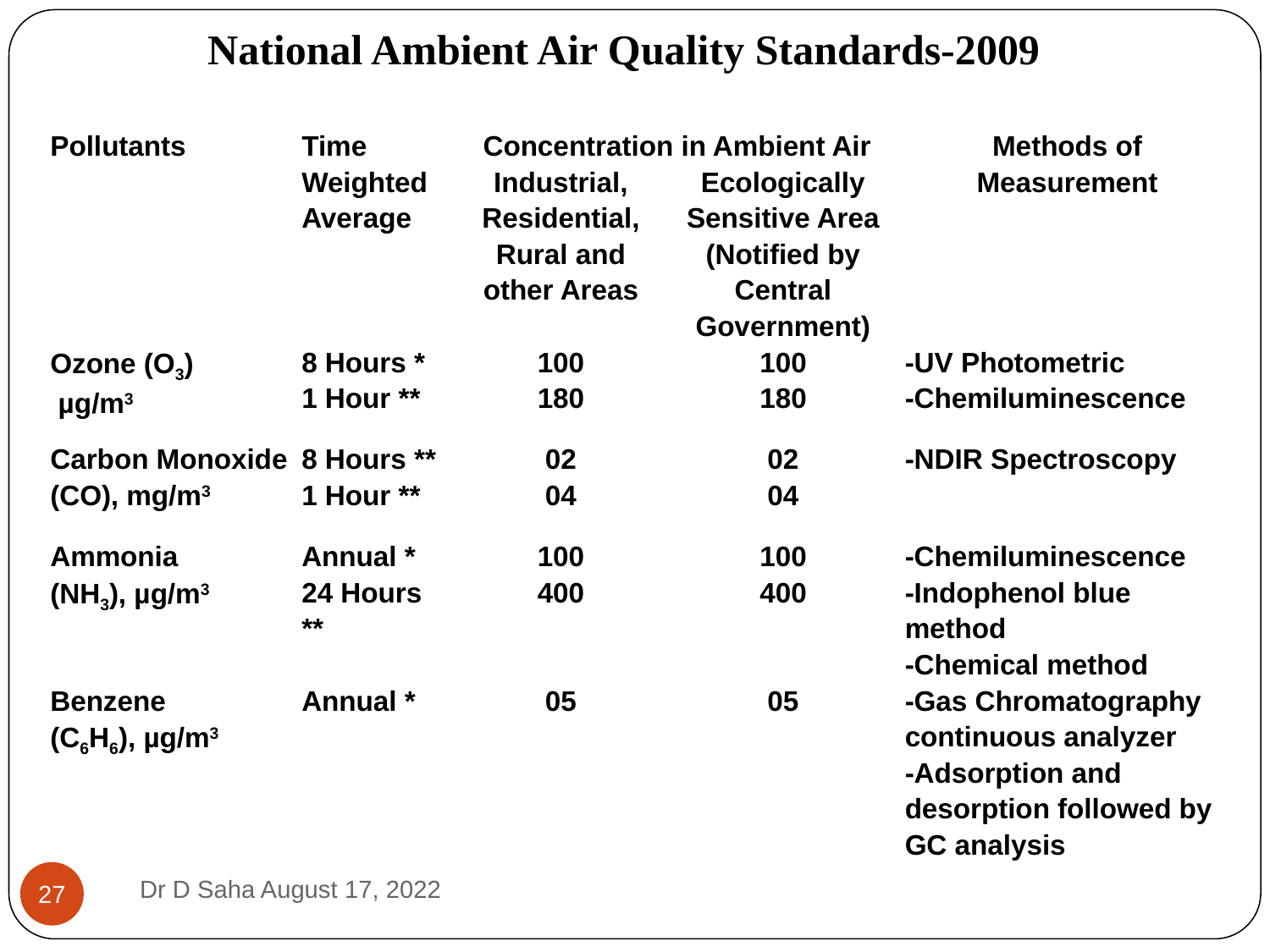

National Ambient Air Quality Standards-2009
| Pollutants | Time Weighted Average | Concentration in Ambient Air |  | Methods of Measurement |
| --- | --- | --- | --- | --- |
|  |  | Industrial, Residential, Rural and other Areas | Ecologically Sensitive Area (Notified by Central Government) |  |
| Ozone (O3) µg/m3 | 8 Hours \* 1 Hour \*\* | 100 180 | 100 180 | -UV Photometric -Chemiluminescence |
| Carbon Monoxide (CO), mg/m3 | 8 Hours \*\* 1 Hour \*\* | 02 04 | 02 04 | -NDIR Spectroscopy |
| Ammonia (NH3), µg/m3 | Annual \* 24 Hours \*\* | 100 400 | 100 400 | -Chemiluminescence -Indophenol blue method -Chemical method |
| Benzene (C6H6), µg/m3 | Annual \* | 05 | 05 | -Gas Chromatography continuous analyzer -Adsorption and desorption followed by GC analysis |
Dr D Saha August 17, 2022
27